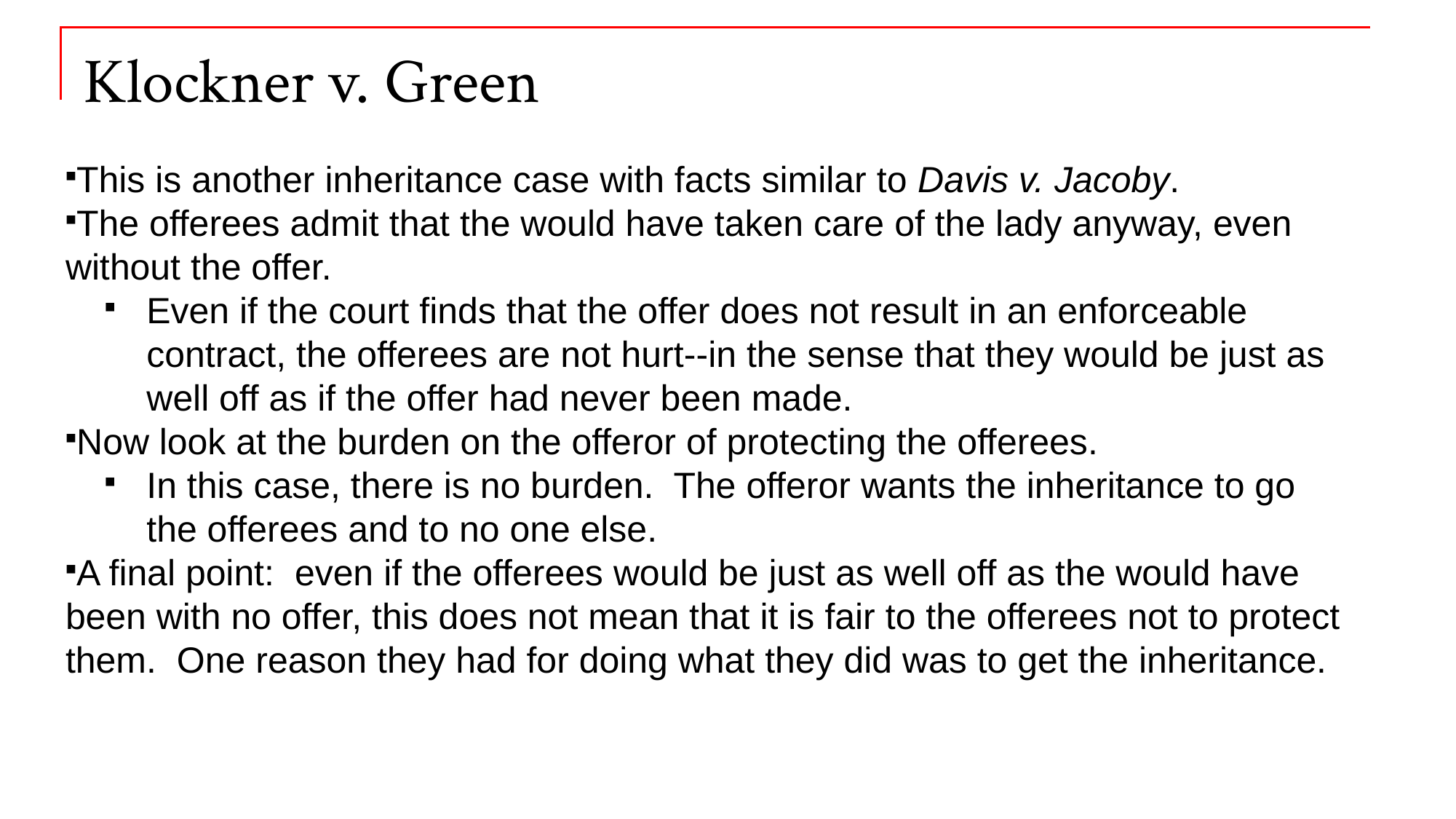

# Klockner v. Green

This is another inheritance case with facts similar to Davis v. Jacoby.
The offerees admit that the would have taken care of the lady anyway, even without the offer.
Even if the court finds that the offer does not result in an enforceable contract, the offerees are not hurt--in the sense that they would be just as well off as if the offer had never been made.
Now look at the burden on the offeror of protecting the offerees.
In this case, there is no burden.  The offeror wants the inheritance to go the offerees and to no one else.
A final point:  even if the offerees would be just as well off as the would have been with no offer, this does not mean that it is fair to the offerees not to protect them.  One reason they had for doing what they did was to get the inheritance.